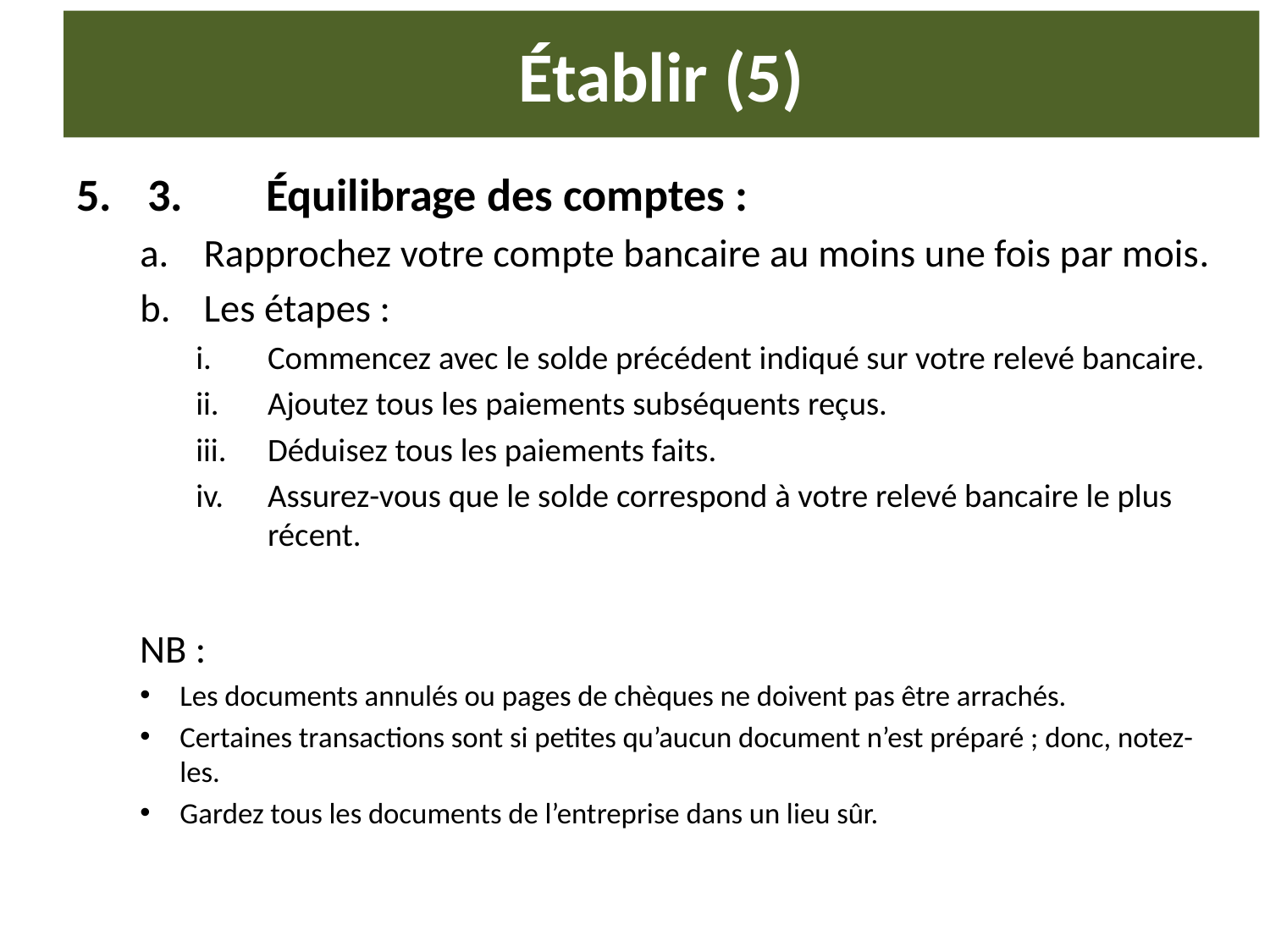

# Établir (5)
3.	Équilibrage des comptes :
Rapprochez votre compte bancaire au moins une fois par mois.
Les étapes :
Commencez avec le solde précédent indiqué sur votre relevé bancaire.
Ajoutez tous les paiements subséquents reçus.
Déduisez tous les paiements faits.
Assurez-vous que le solde correspond à votre relevé bancaire le plus récent.

NB :
Les documents annulés ou pages de chèques ne doivent pas être arrachés.
Certaines transactions sont si petites qu’aucun document n’est préparé ; donc, notez-les.
Gardez tous les documents de l’entreprise dans un lieu sûr.